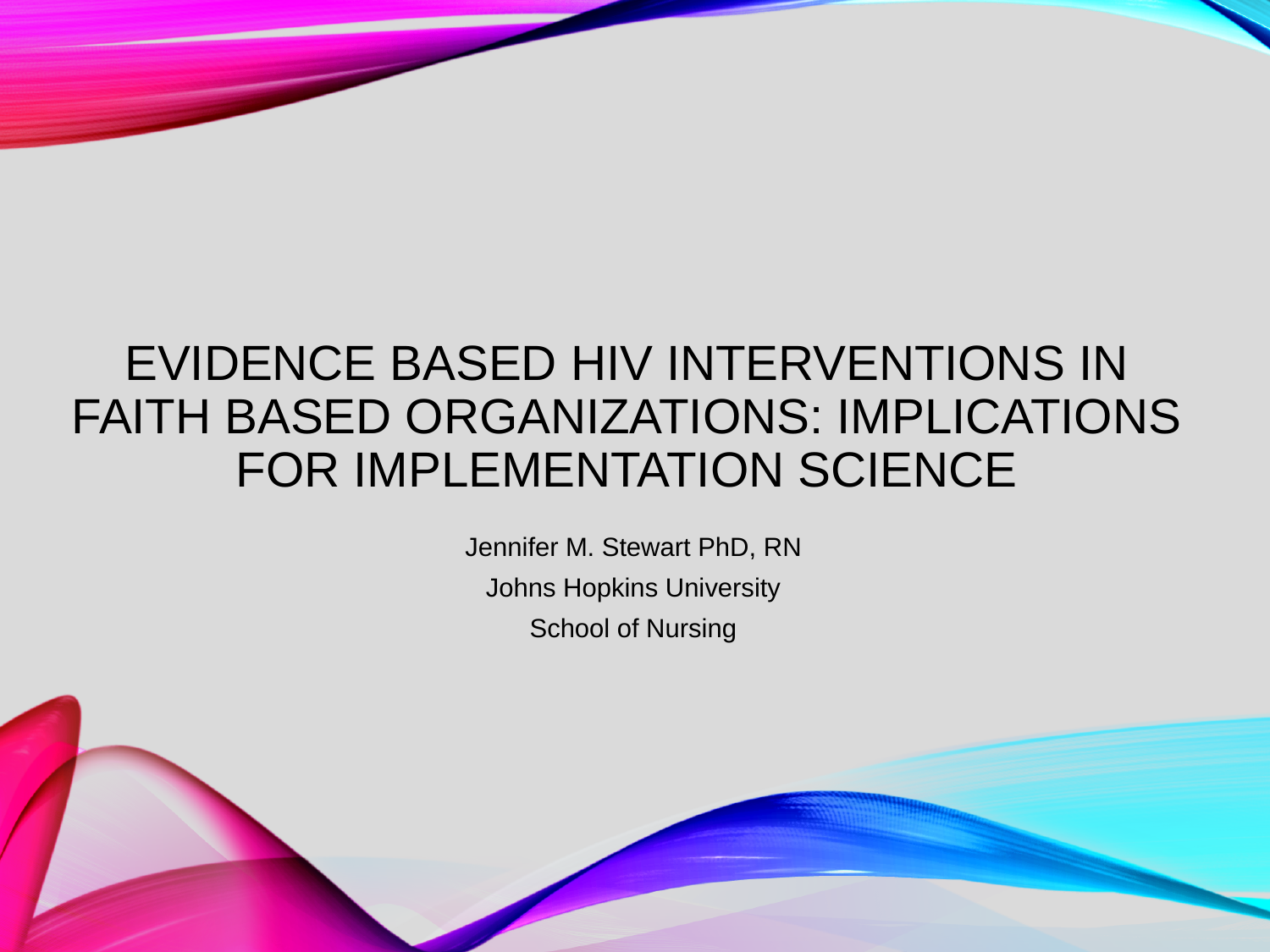

# Evidence Based HIV Interventions in Faith Based Organizations: Implications for implementation Science
Jennifer M. Stewart PhD, RN
Johns Hopkins University
School of Nursing